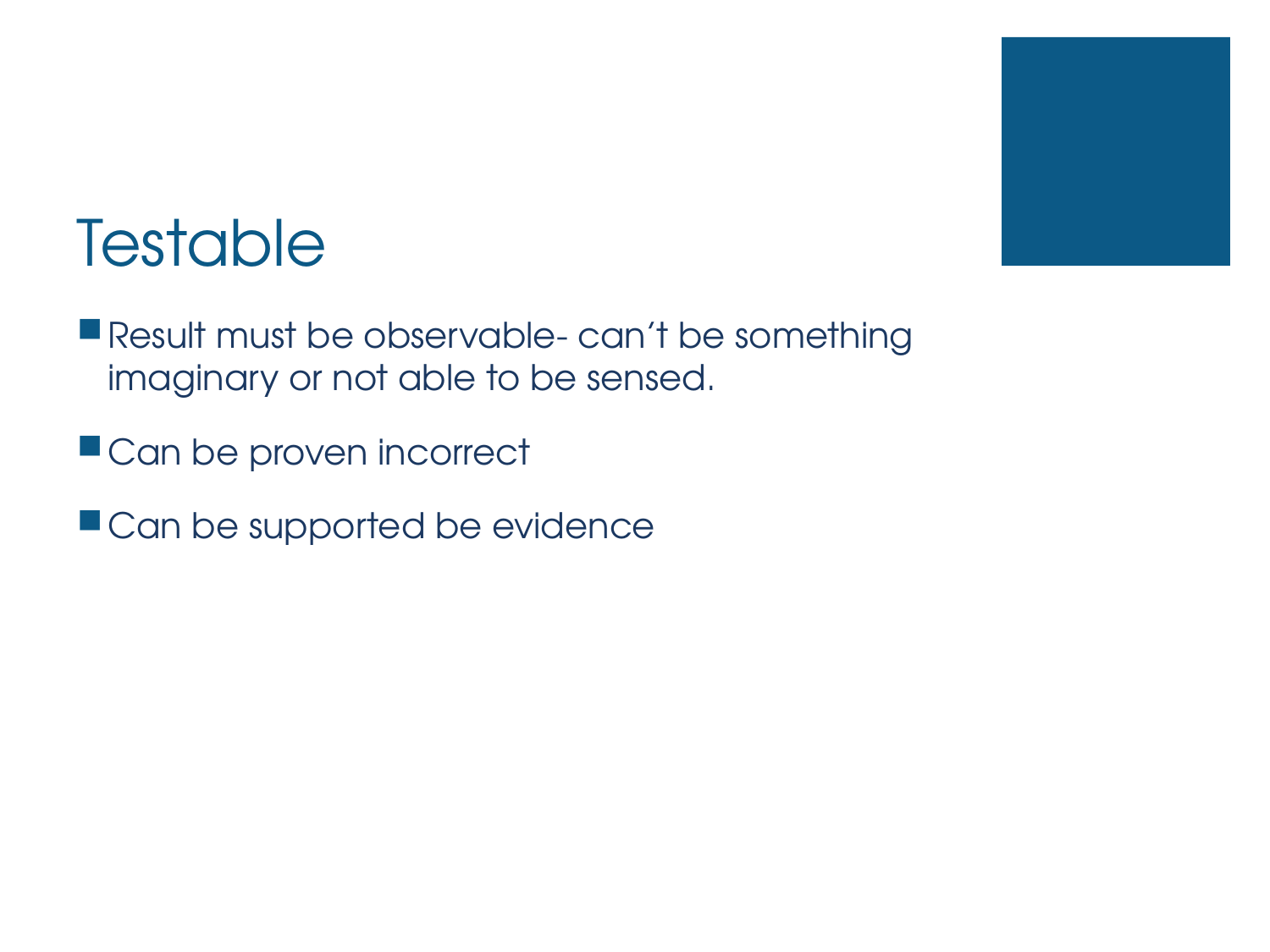

# Testable
Result must be observable- can’t be something imaginary or not able to be sensed.
Can be proven incorrect
Can be supported be evidence